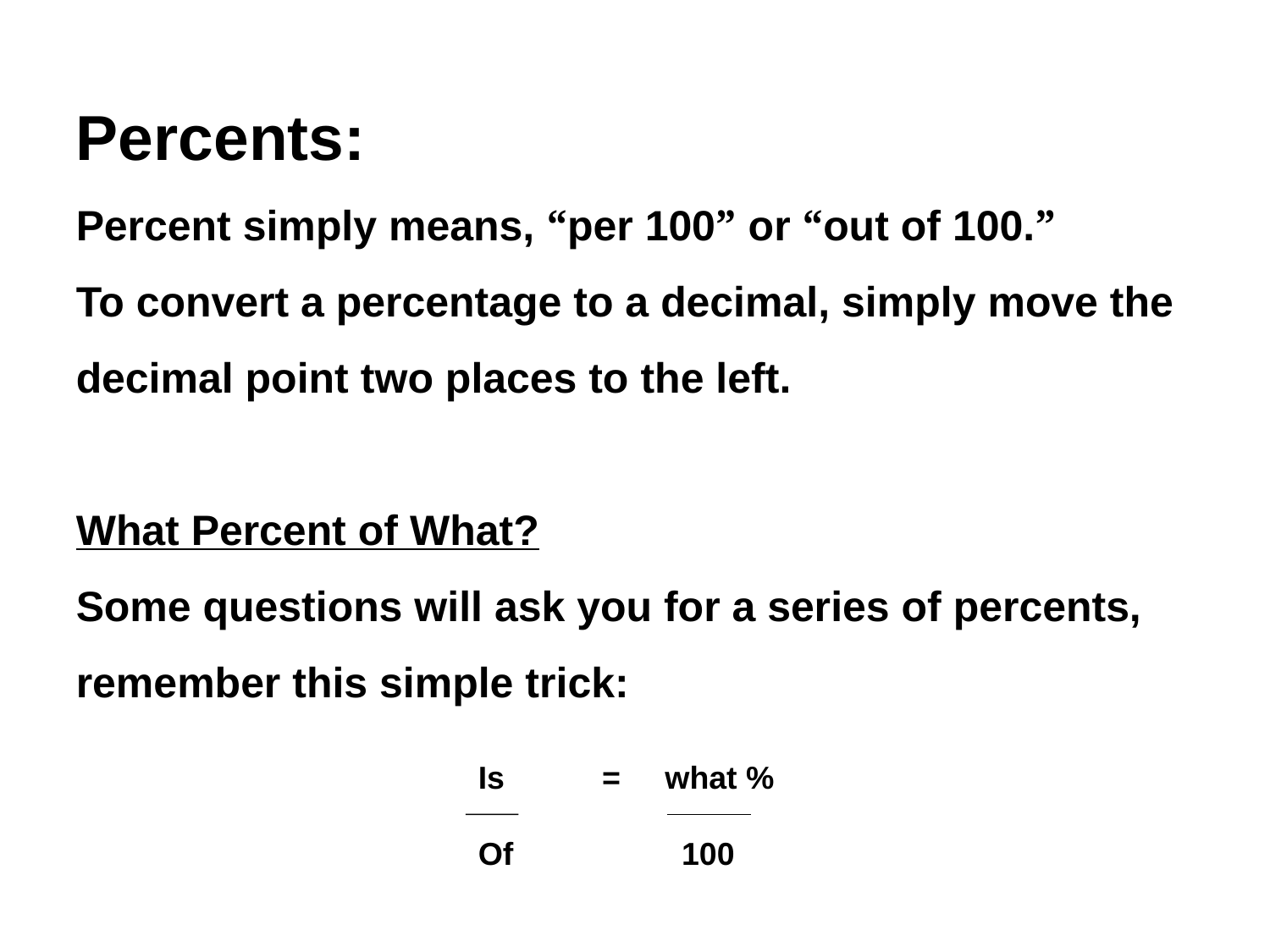

Percents:
Percent simply means, “per 100” or “out of 100.”
To convert a percentage to a decimal, simply move the decimal point two places to the left.

What Percent of What?
Some questions will ask you for a series of percents, remember this simple trick:

Is           =     what %

Of                   100